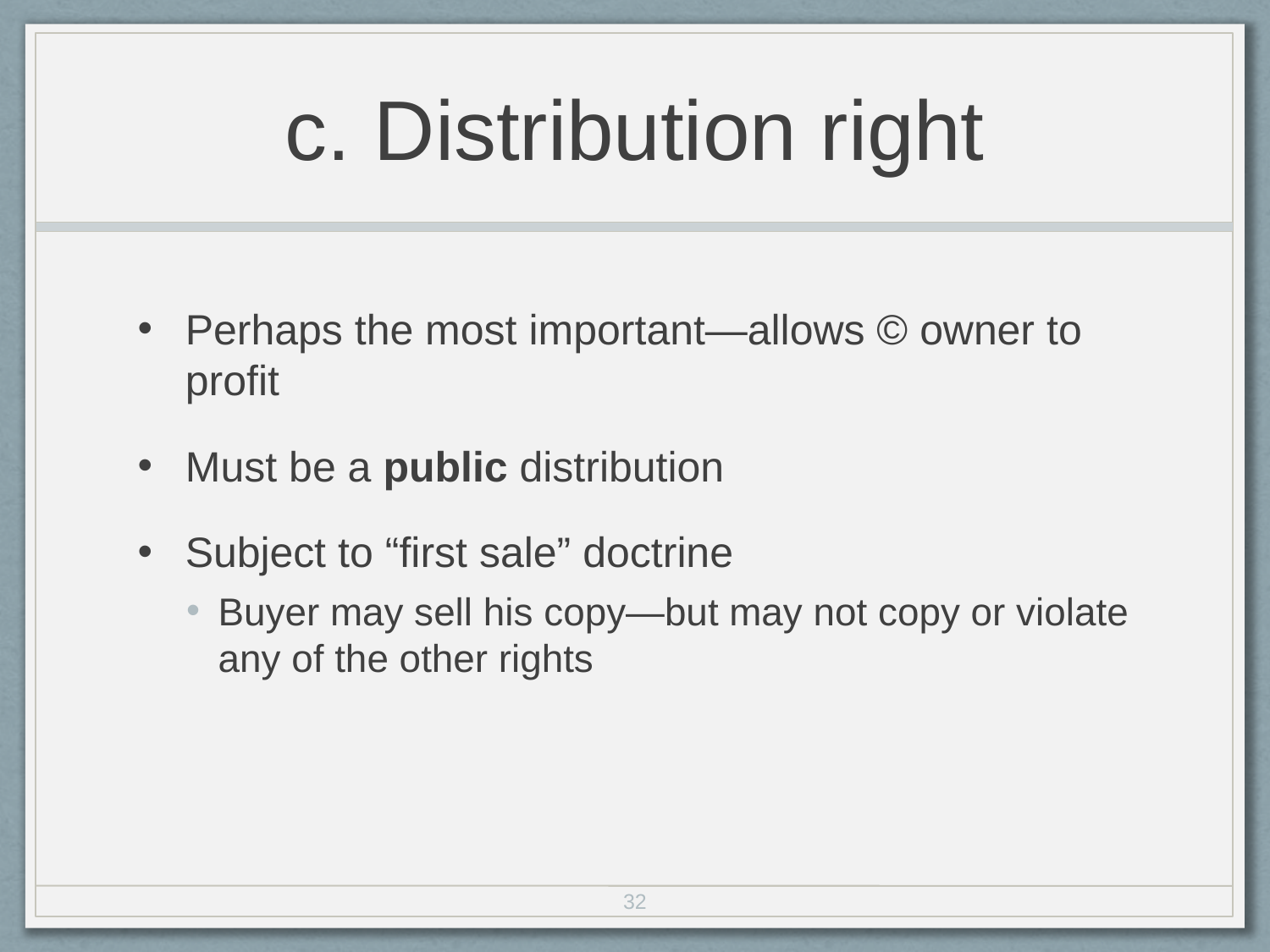

# c. Distribution right
Perhaps the most important—allows © owner to profit
Must be a public distribution
Subject to “first sale” doctrine
Buyer may sell his copy—but may not copy or violate any of the other rights
32